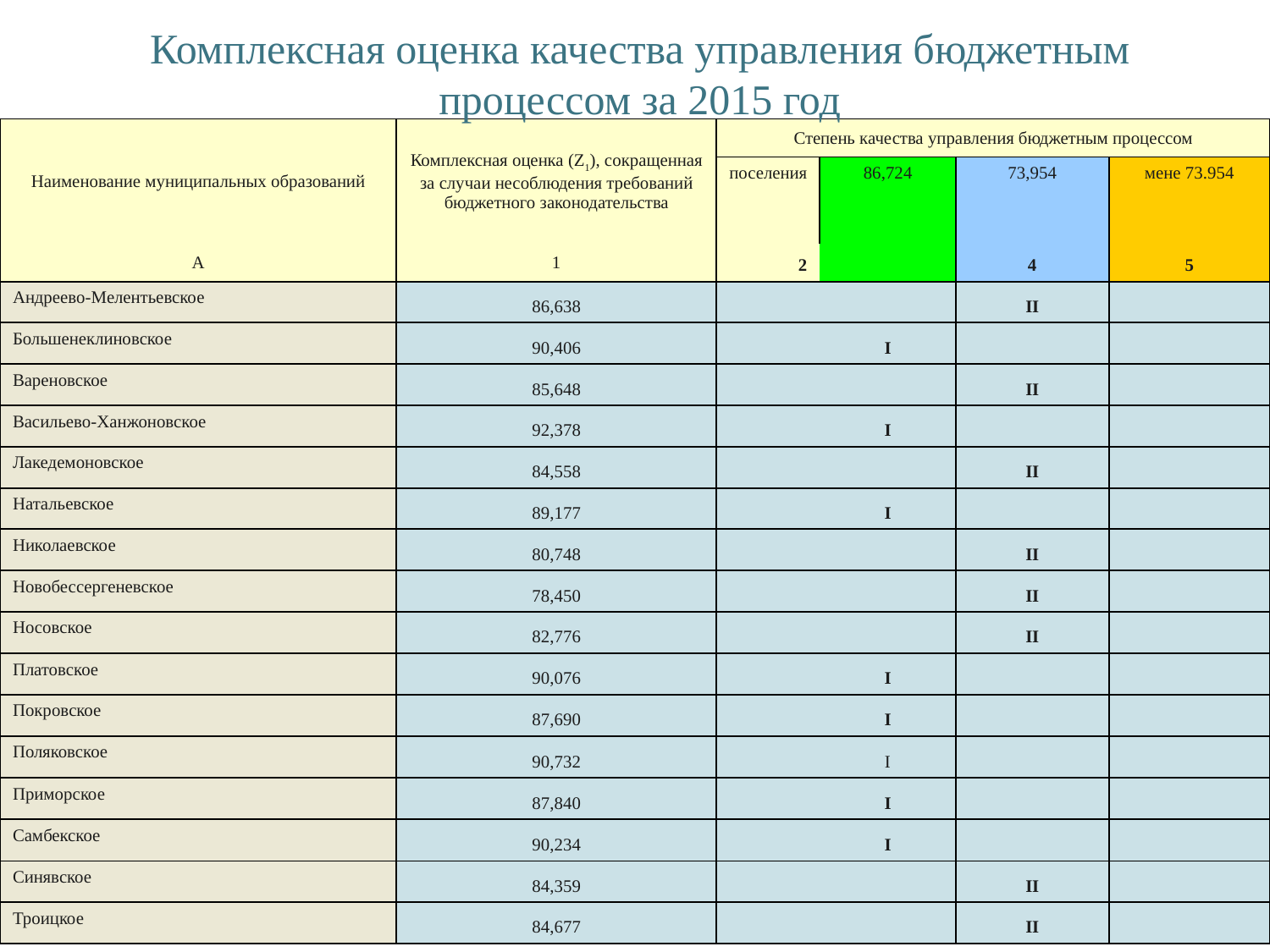

# Комплексная оценка качества управления бюджетным процессом за 2015 год
| Наименование муниципальных образований | Комплексная оценка (Z1), сокращенная за случаи несоблюдения требований бюджетного законодательства | Степень качества управления бюджетным процессом |  |  |  |
| --- | --- | --- | --- | --- | --- |
|  |  | поселения | 86,724 | 73,954 | мене 73.954 |
| А | 1 | 2 |  | 4 | 5 |
| Андреево-Мелентьевское | 86,638 |  |  | II |  |
| Большенеклиновское | 90,406 |  | I |  |  |
| Вареновское | 85,648 |  |  | II |  |
| Васильево-Ханжоновское | 92,378 |  | I |  |  |
| Лакедемоновское | 84,558 |  |  | II |  |
| Натальевское | 89,177 |  | I |  |  |
| Николаевское | 80,748 |  |  | II |  |
| Новобессергеневское | 78,450 |  |  | II |  |
| Носовское | 82,776 |  |  | II |  |
| Платовское | 90,076 |  | I |  |  |
| Покровское | 87,690 |  | I |  |  |
| Поляковское | 90,732 |  | I |  |  |
| Приморское | 87,840 |  | I |  |  |
| Самбекское | 90,234 |  | I |  |  |
| Синявское | 84,359 |  |  | II |  |
| Троицкое | 84,677 |  |  | II |  |